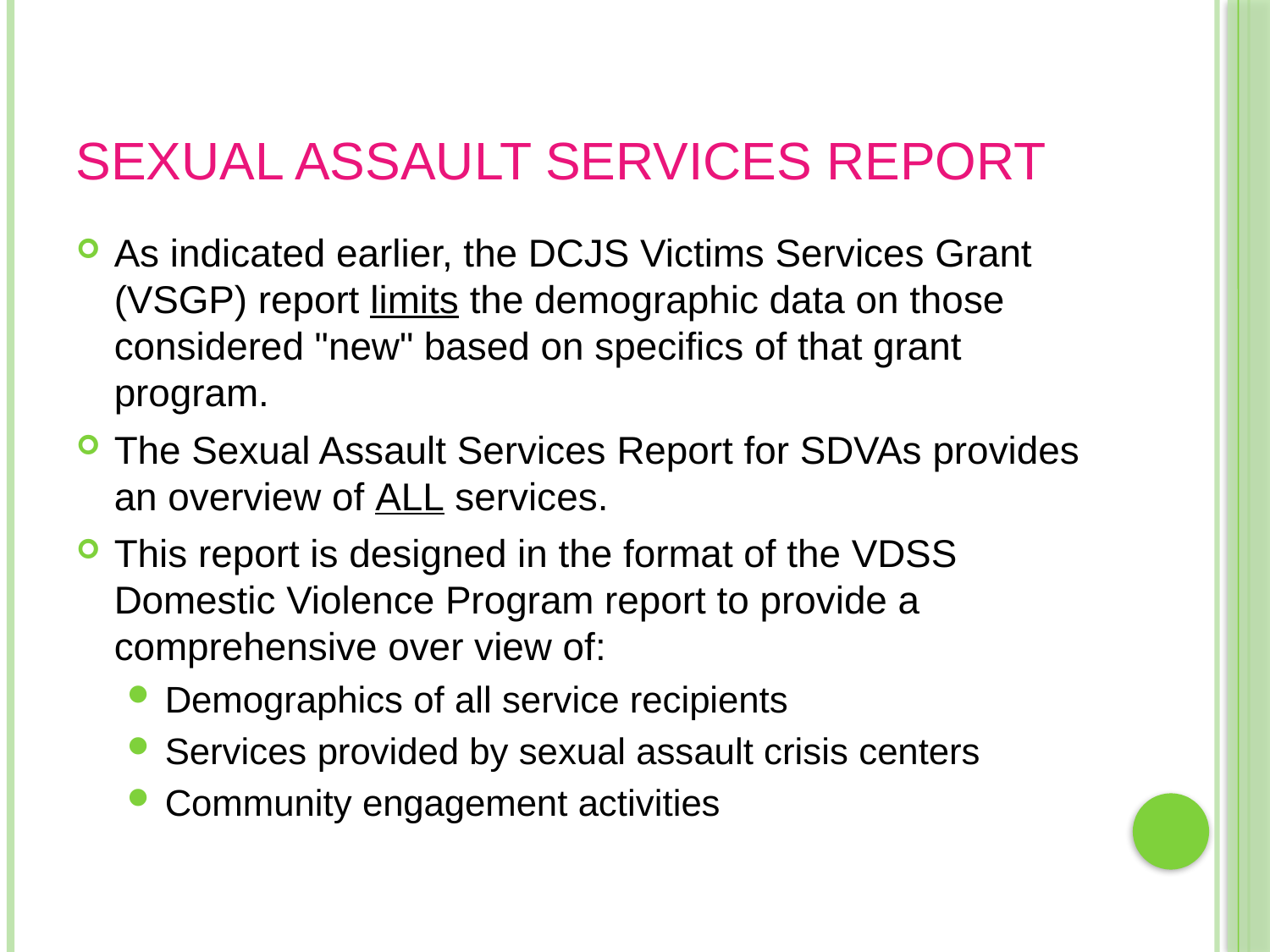

# Sexual Assault Services Report
As indicated earlier, the DCJS Victims Services Grant (VSGP) report limits the demographic data on those considered "new" based on specifics of that grant program.
The Sexual Assault Services Report for SDVAs provides an overview of ALL services.
This report is designed in the format of the VDSS Domestic Violence Program report to provide a comprehensive over view of:
Demographics of all service recipients
Services provided by sexual assault crisis centers
Community engagement activities